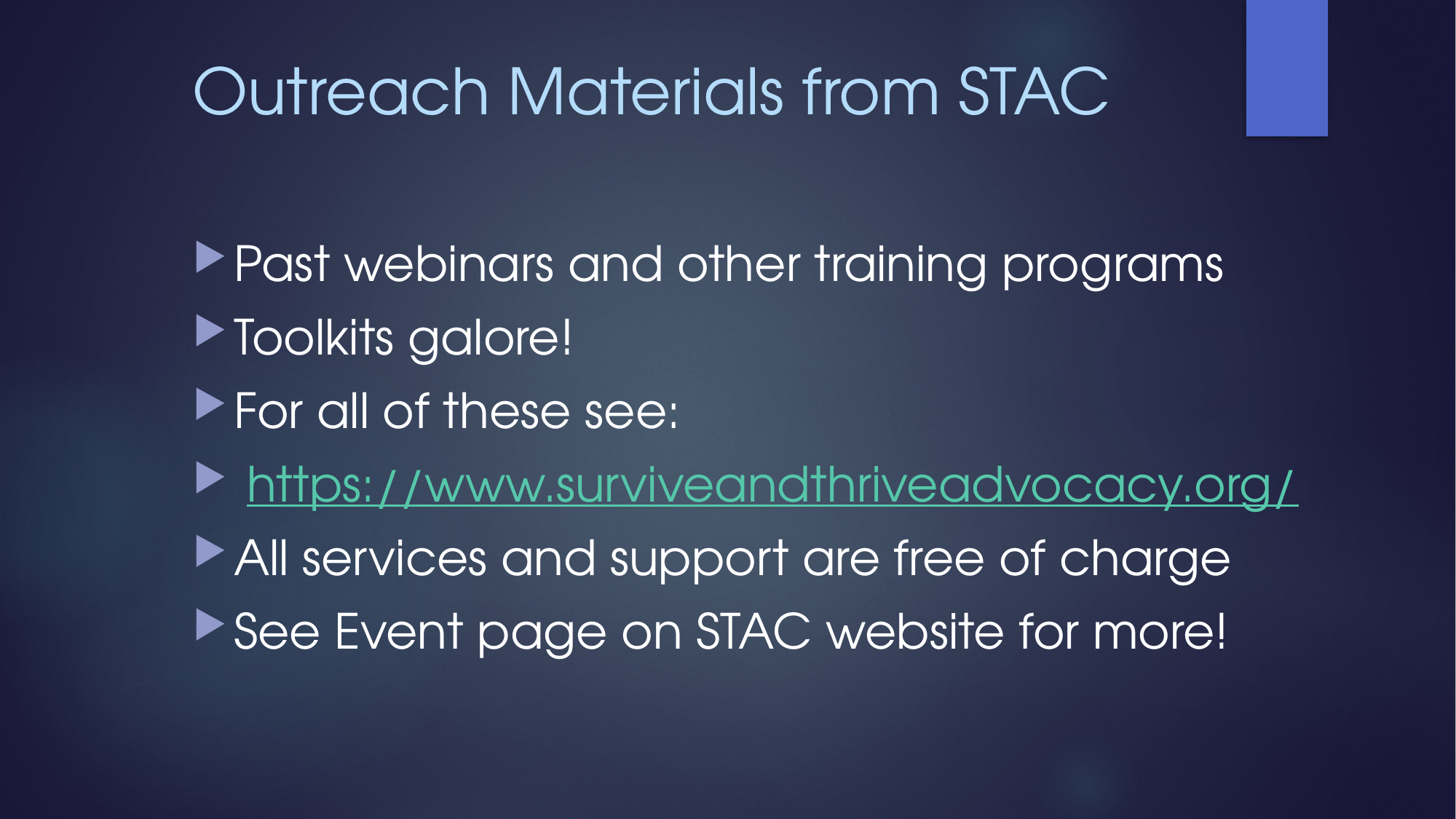

# Outreach Materials from STAC
Past webinars and other training programs
Toolkits galore!
For all of these see:
 https://www.surviveandthriveadvocacy.org/
All services and support are free of charge
See Event page on STAC website for more!